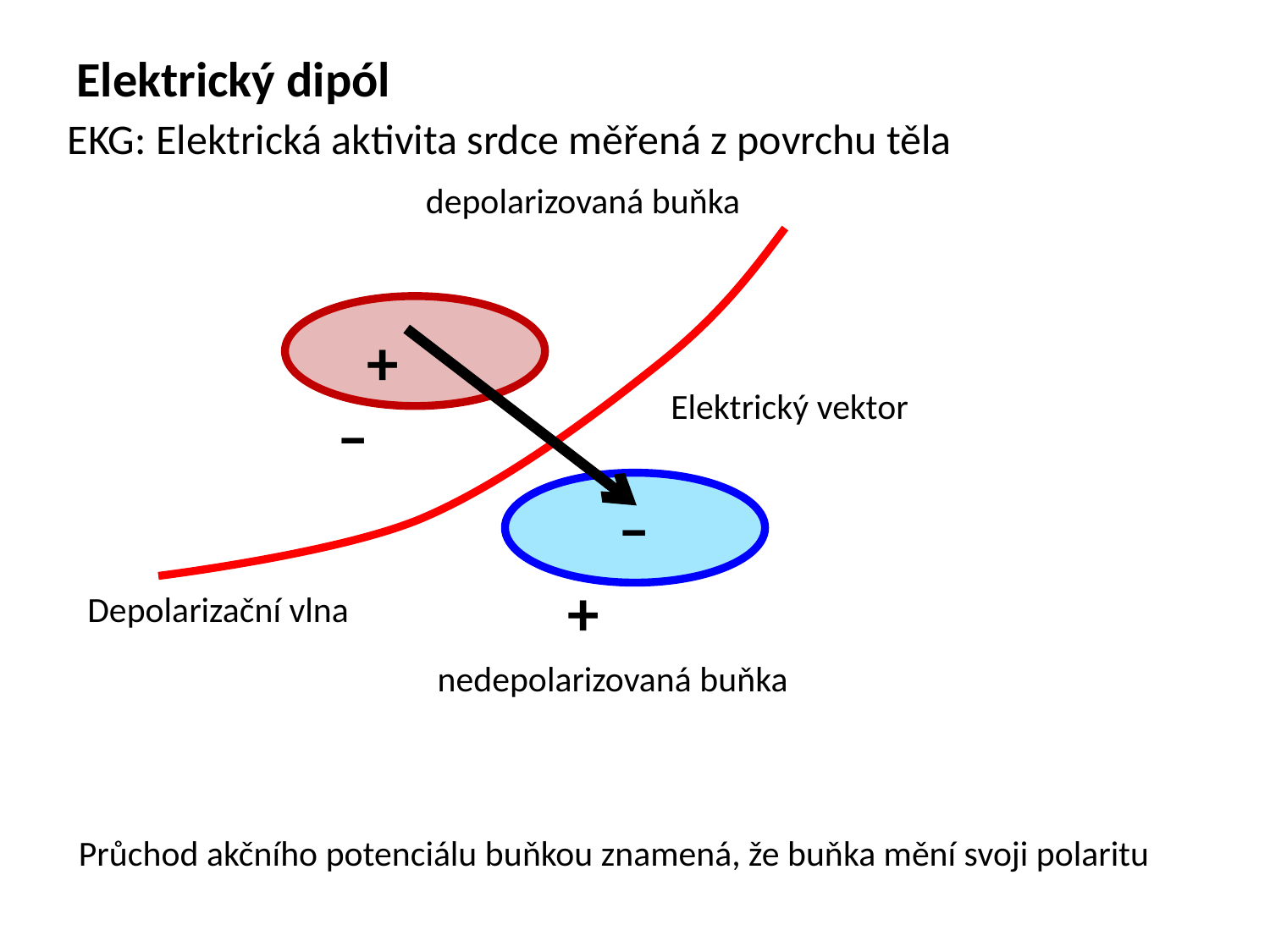

Elektrický dipól
EKG: Elektrická aktivita srdce měřená z povrchu těla
depolarizovaná buňka

+
Elektrický vektor
–

–
+
Depolarizační vlna
nedepolarizovaná buňka
Průchod akčního potenciálu buňkou znamená, že buňka mění svoji polaritu